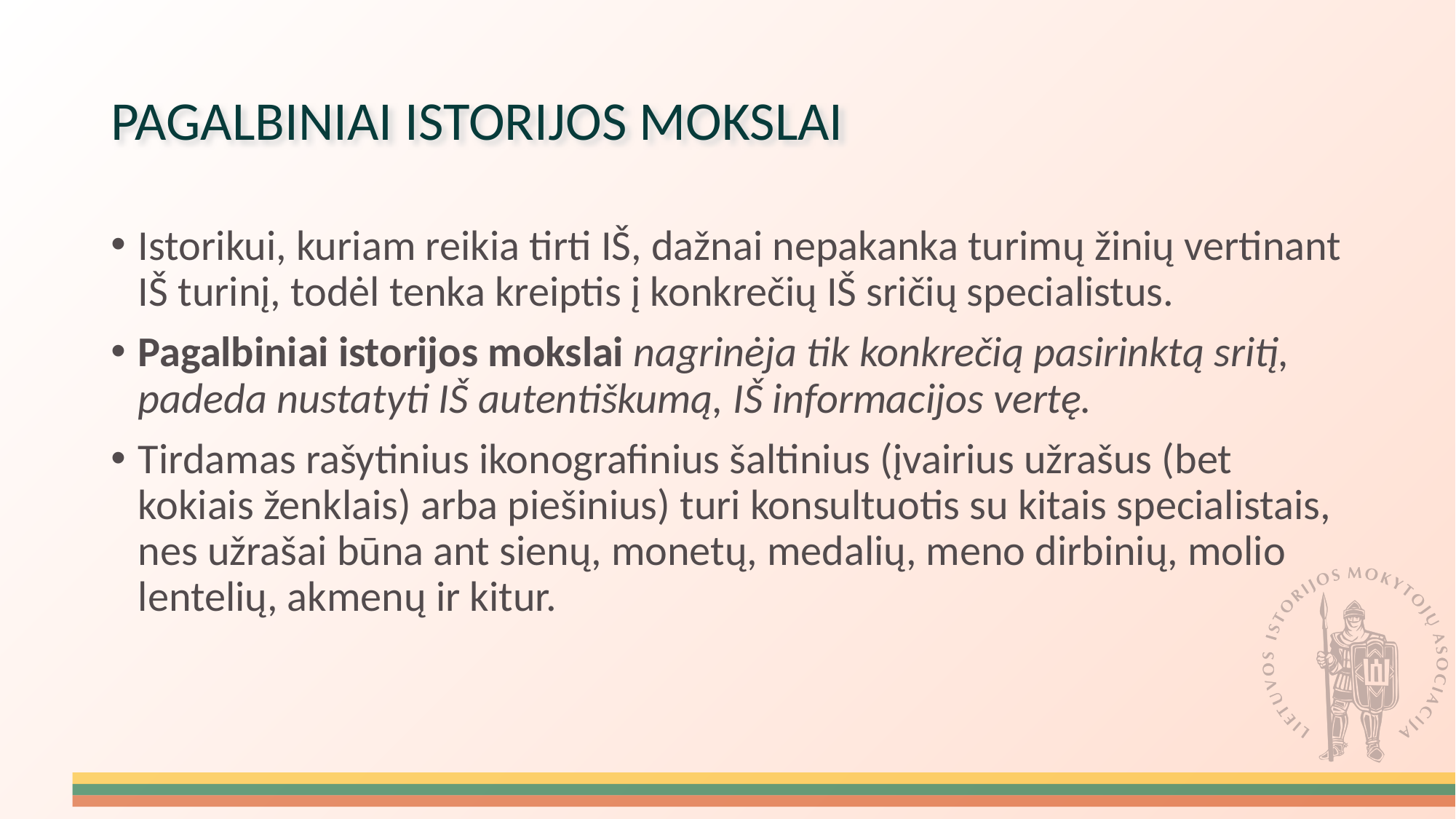

# PAGALBINIAI ISTORIJOS MOKSLAI
Istorikui, kuriam reikia tirti IŠ, dažnai nepakanka turimų žinių vertinant IŠ turinį, todėl tenka kreiptis į konkrečių IŠ sričių specialistus.
Pagalbiniai istorijos mokslai nagrinėja tik konkrečią pasirinktą sritį, padeda nustatyti IŠ autentiškumą, IŠ informacijos vertę.
Tirdamas rašytinius ikonografinius šaltinius (įvairius užrašus (bet kokiais ženklais) arba piešinius) turi konsultuotis su kitais specialistais, nes užrašai būna ant sienų, monetų, medalių, meno dirbinių, molio lentelių, akmenų ir kitur.